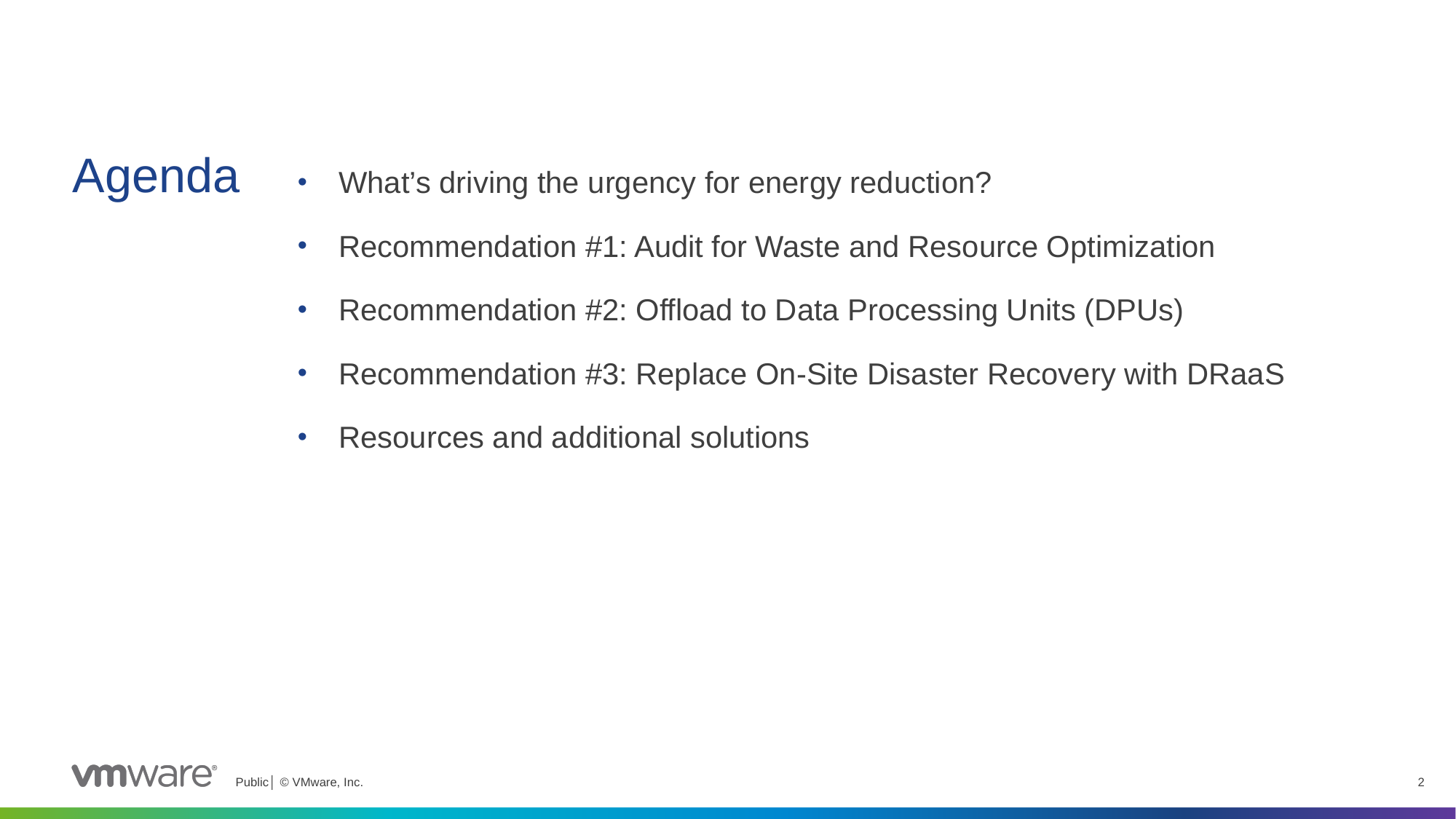

What’s driving the urgency for energy reduction?
Recommendation #1: Audit for Waste and Resource Optimization
Recommendation #2: Offload to Data Processing Units (DPUs)
Recommendation #3: Replace On-Site Disaster Recovery with DRaaS
Resources and additional solutions